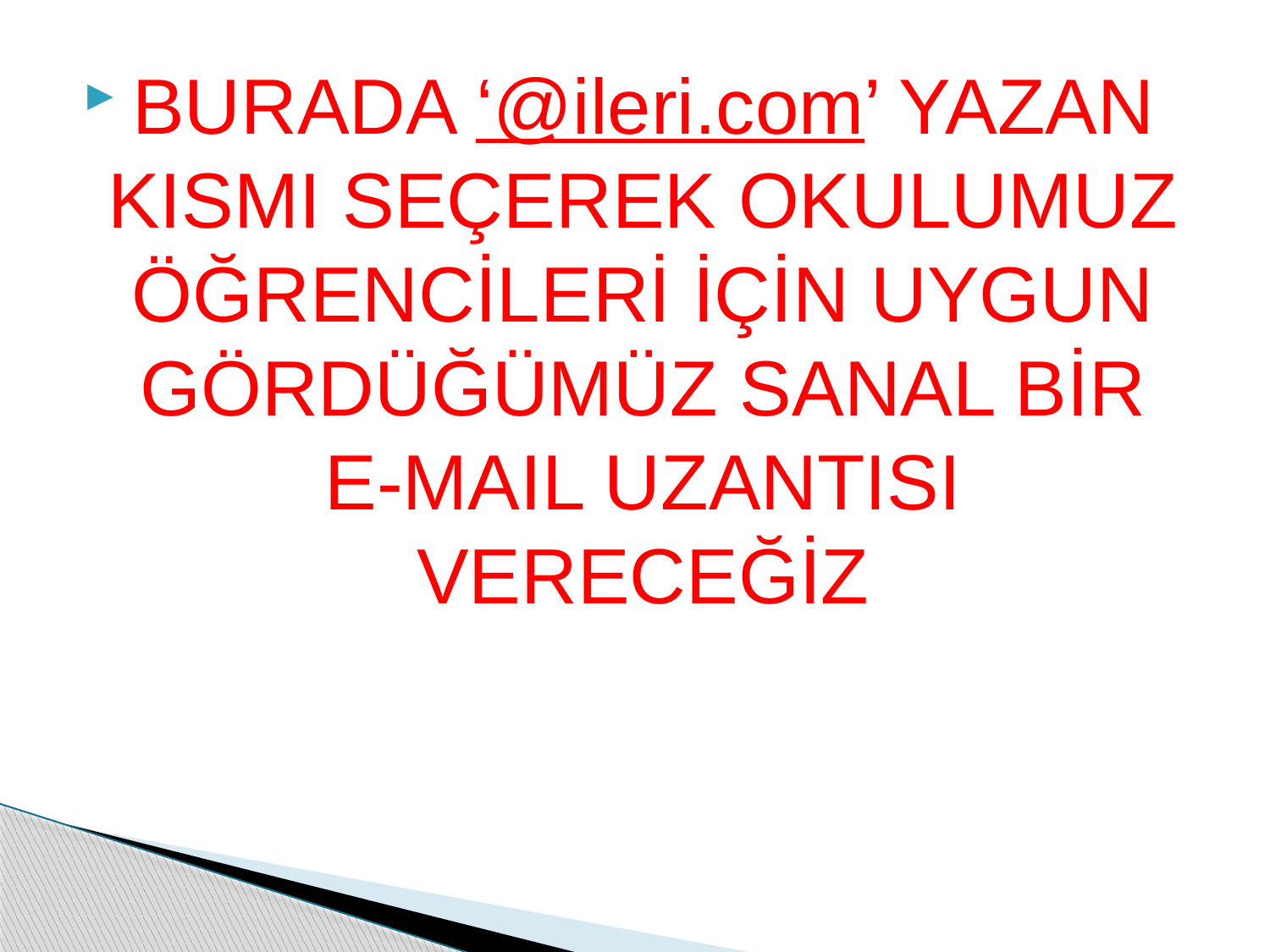

BURADA ‘@ileri.com’ YAZAN KISMI SEÇEREK OKULUMUZ ÖĞRENCİLERİ İÇİN UYGUN GÖRDÜĞÜMÜZ SANAL BİR E-MAIL UZANTISI VERECEĞİZ